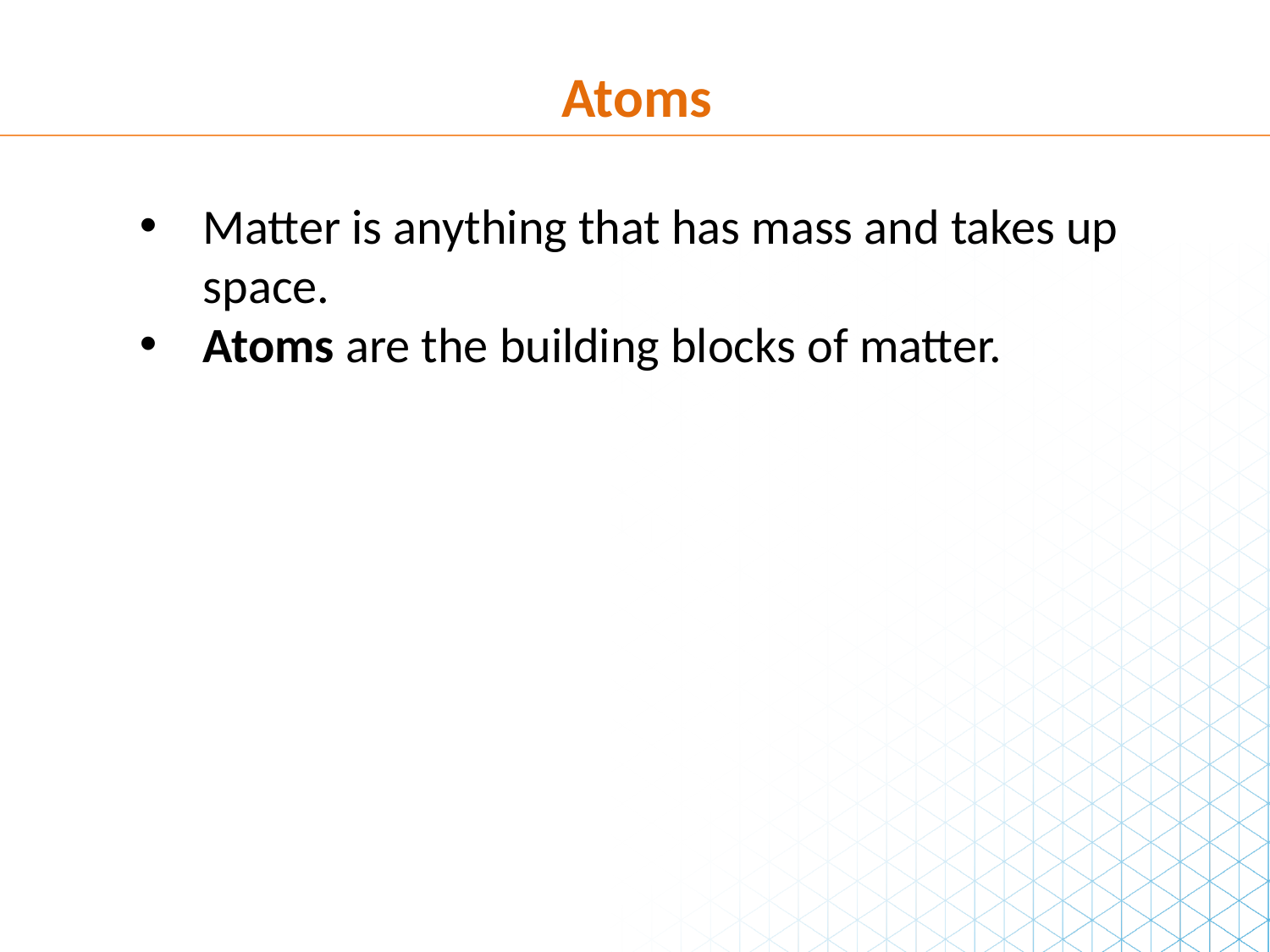

Atoms
Matter is anything that has mass and takes up space.
Atoms are the building blocks of matter.